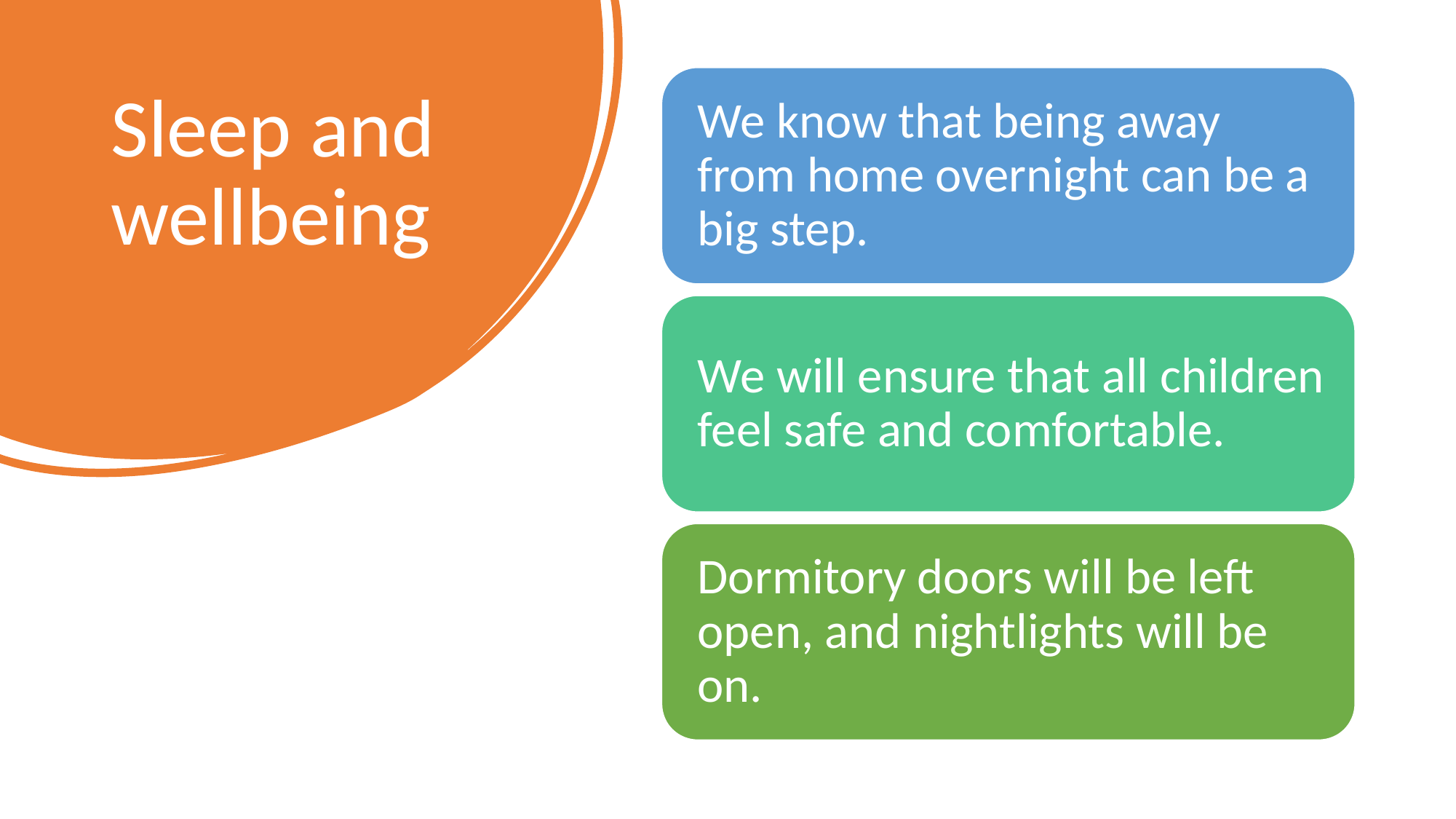

We know that being away from home overnight can be a big step.
We will ensure that all children feel safe and comfortable.
Dormitory doors will be left open, and nightlights will be on.
# Sleep and wellbeing